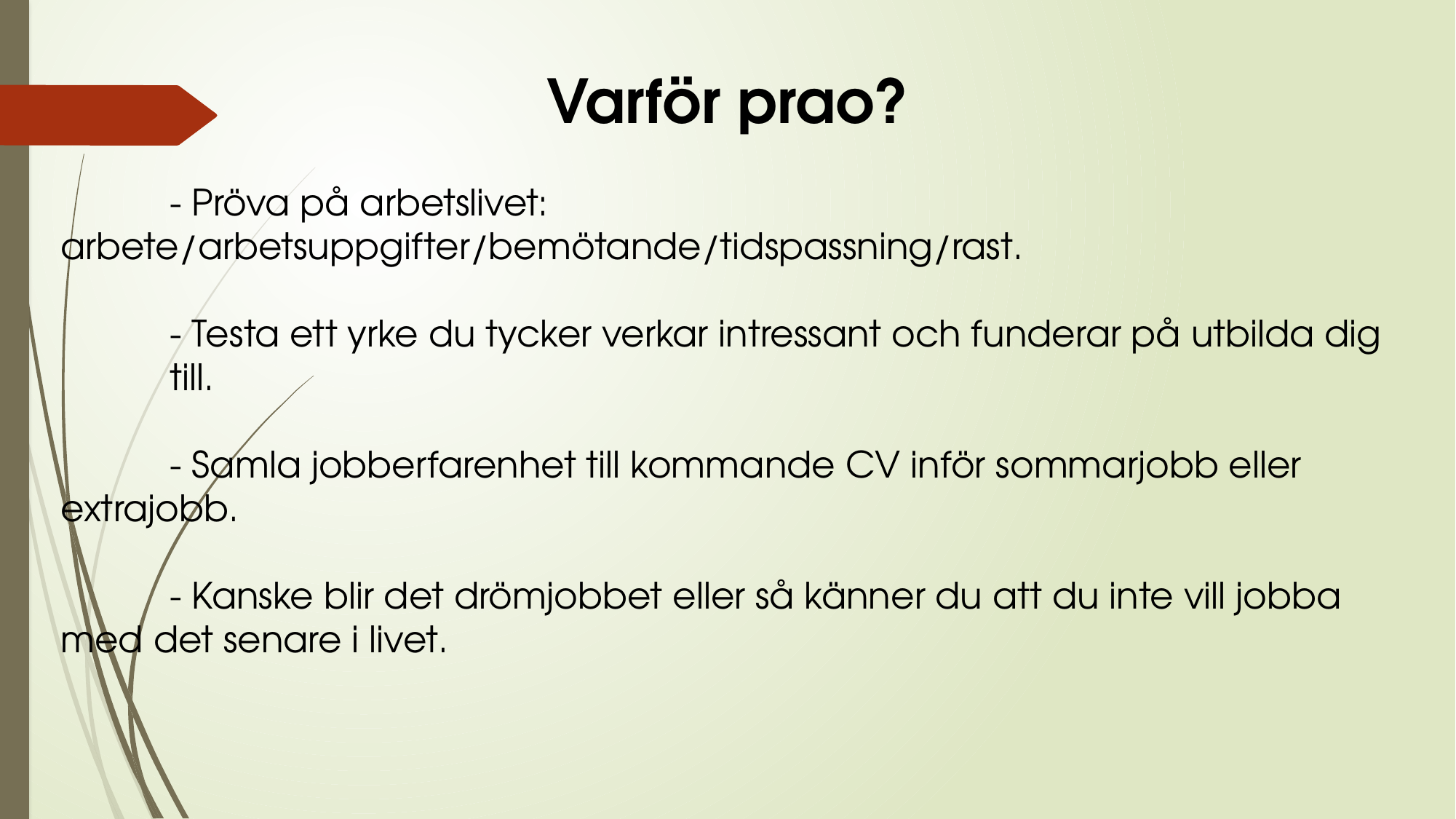

Varför prao?

	- Pröva på arbetslivet: 	arbete/arbetsuppgifter/bemötande/tidspassning/rast.

	- Testa ett yrke du tycker verkar intressant och funderar på utbilda dig 	till.

	- Samla jobberfarenhet till kommande CV inför sommarjobb eller 	extrajobb.

	- Kanske blir det drömjobbet eller så känner du att du inte vill jobba 	med det senare i livet.